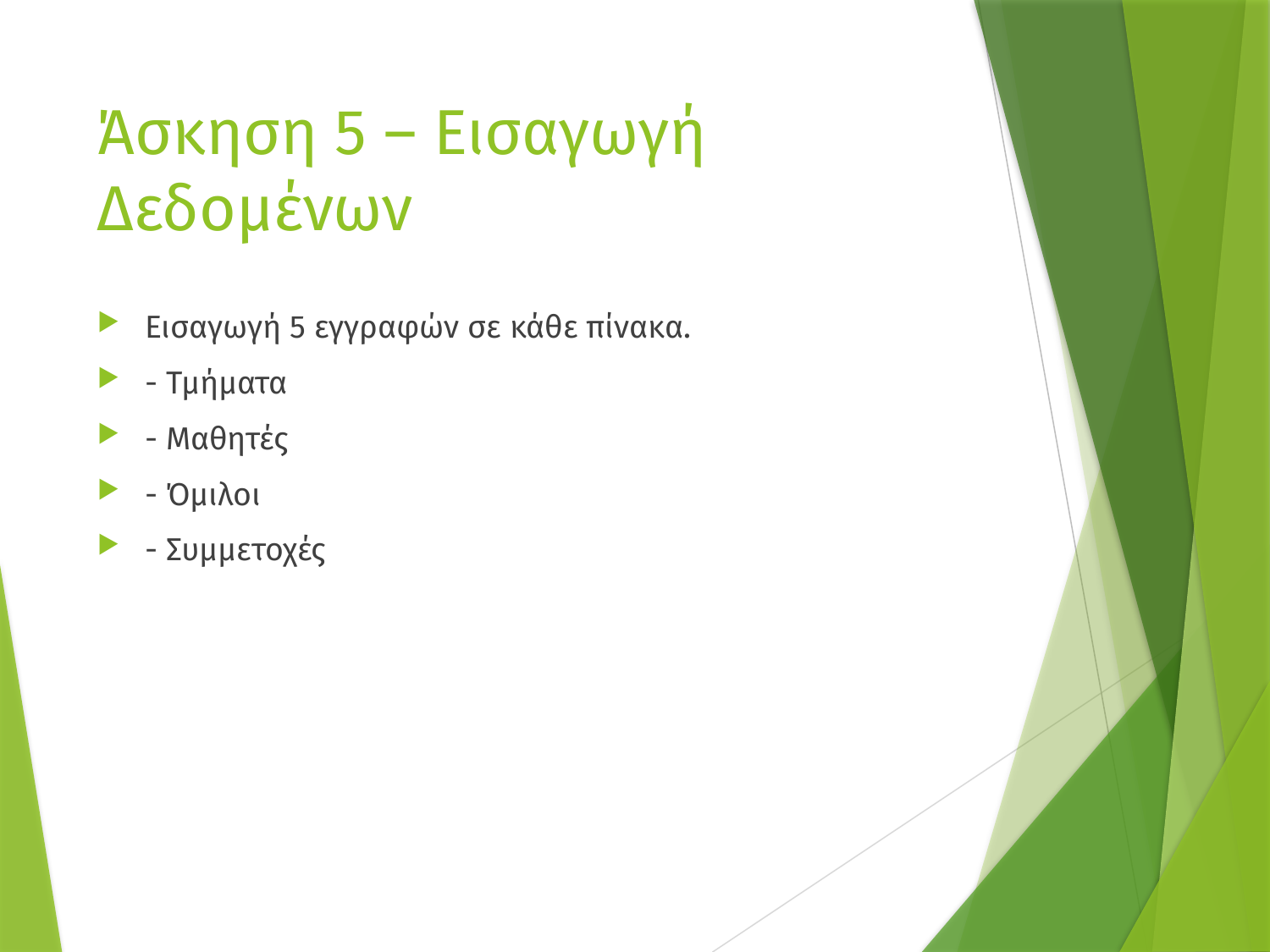

# Άσκηση 5 – Εισαγωγή Δεδομένων
Εισαγωγή 5 εγγραφών σε κάθε πίνακα.
- Τμήματα
- Μαθητές
- Όμιλοι
- Συμμετοχές